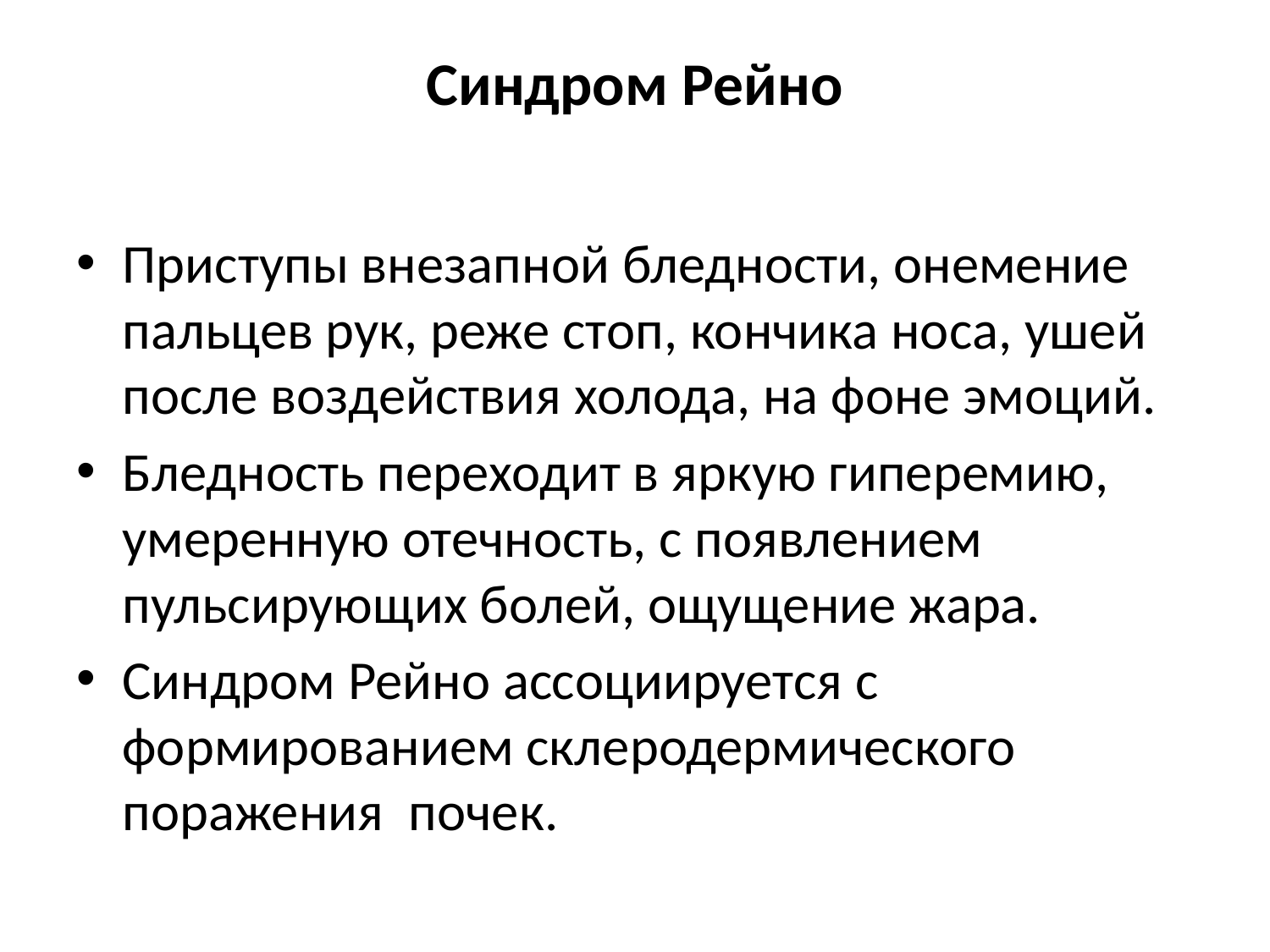

# Синдром Рейно
Приступы внезапной бледности, онемение пальцев рук, реже стоп, кончика носа, ушей после воздействия холода, на фоне эмоций.
Бледность переходит в яркую гиперемию, умеренную отечность, с появлением пульсирующих болей, ощущение жара.
Синдром Рейно ассоциируется с формированием склеродермического поражения  почек.